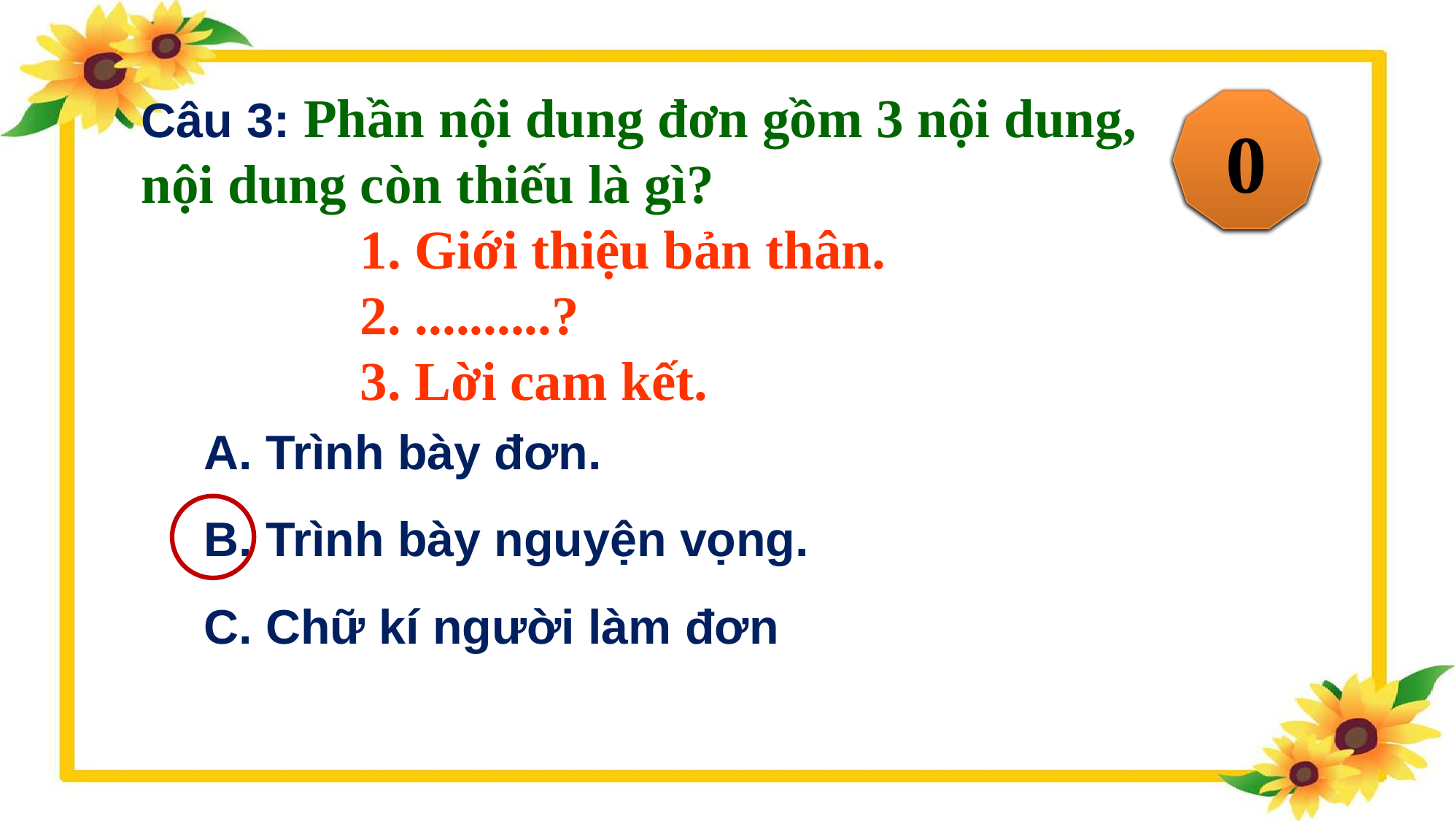

Câu 3: Phần nội dung đơn gồm 3 nội dung, nội dung còn thiếu là gì?
                1. Giới thiệu bản thân.
                2. ..........?
                3. Lời cam kết.

5
4
3
2
1
0
A. Trình bày đơn.
B. Trình bày nguyện vọng.
C. Chữ kí người làm đơn